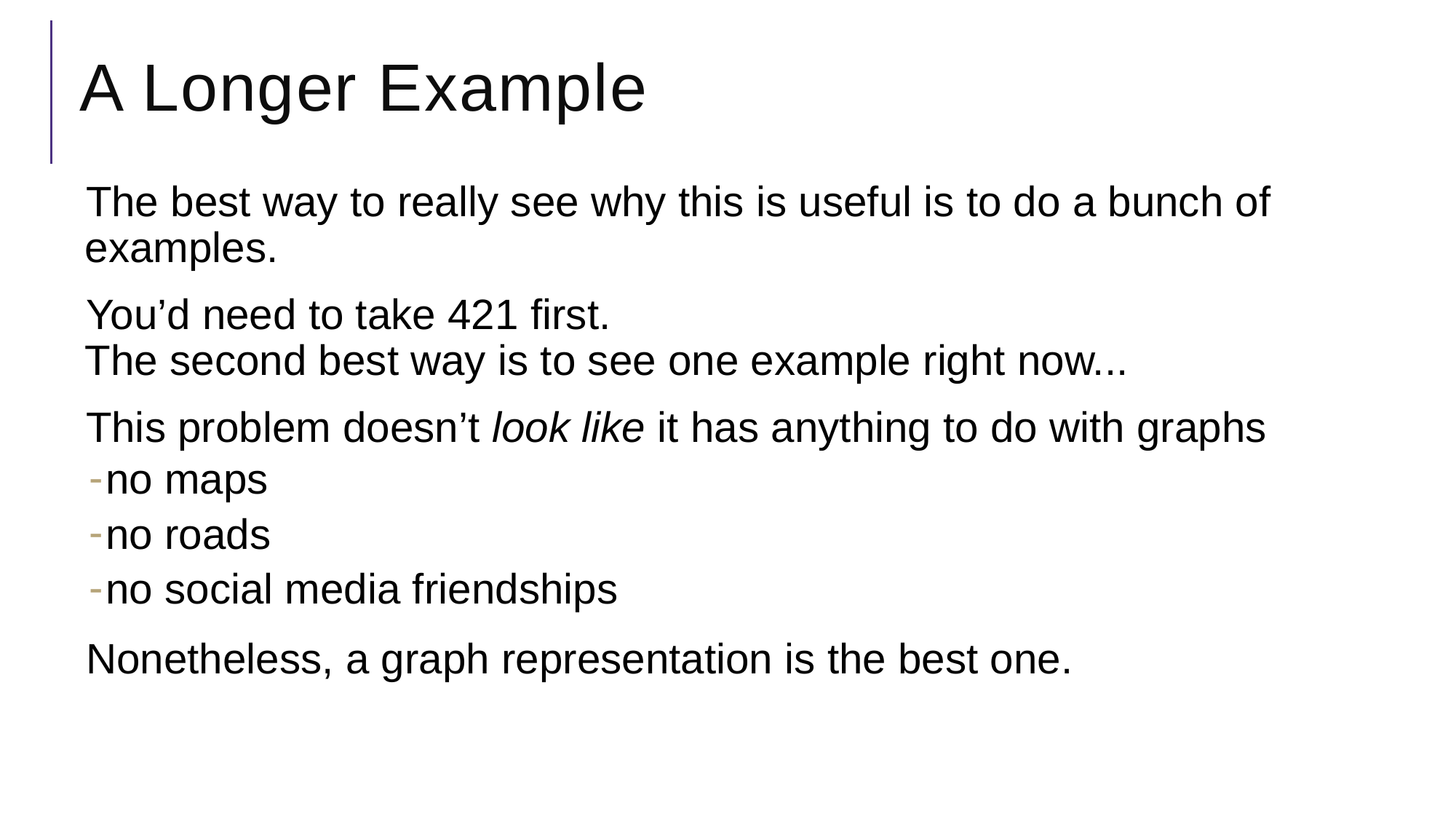

# A Longer Example
The best way to really see why this is useful is to do a bunch of examples.
You’d need to take 421 first.
The second best way is to see one example right now...
This problem doesn’t look like it has anything to do with graphs
no maps
no roads
no social media friendships
Nonetheless, a graph representation is the best one.